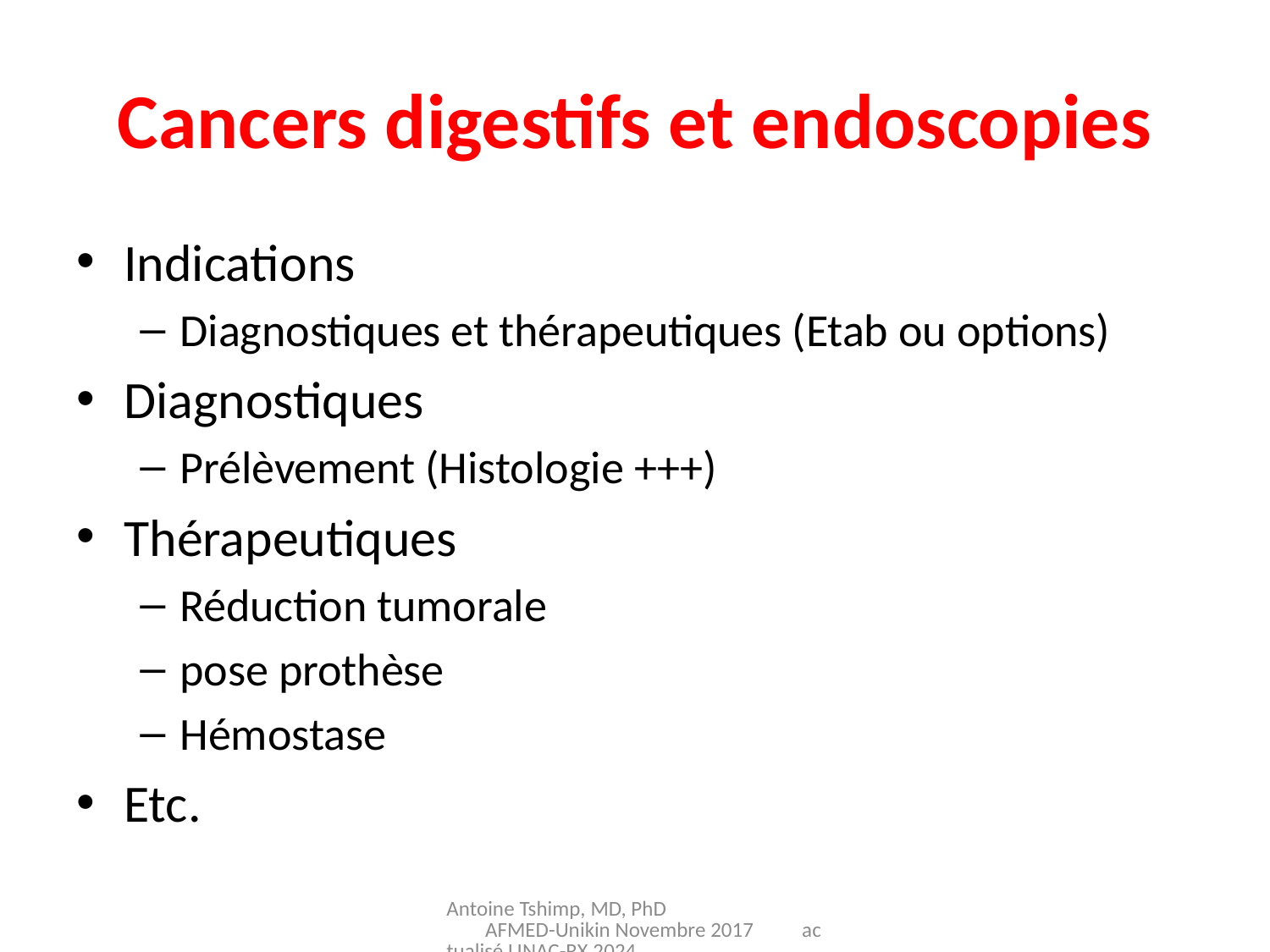

# Cancers digestifs et endoscopies
Indications
Diagnostiques et thérapeutiques (Etab ou options)
Diagnostiques
Prélèvement (Histologie +++)
Thérapeutiques
Réduction tumorale
pose prothèse
Hémostase
Etc.

Antoine Tshimp, MD, PhD                                        AFMED-Unikin Novembre 2017          actualisé LINAC-RX 2024